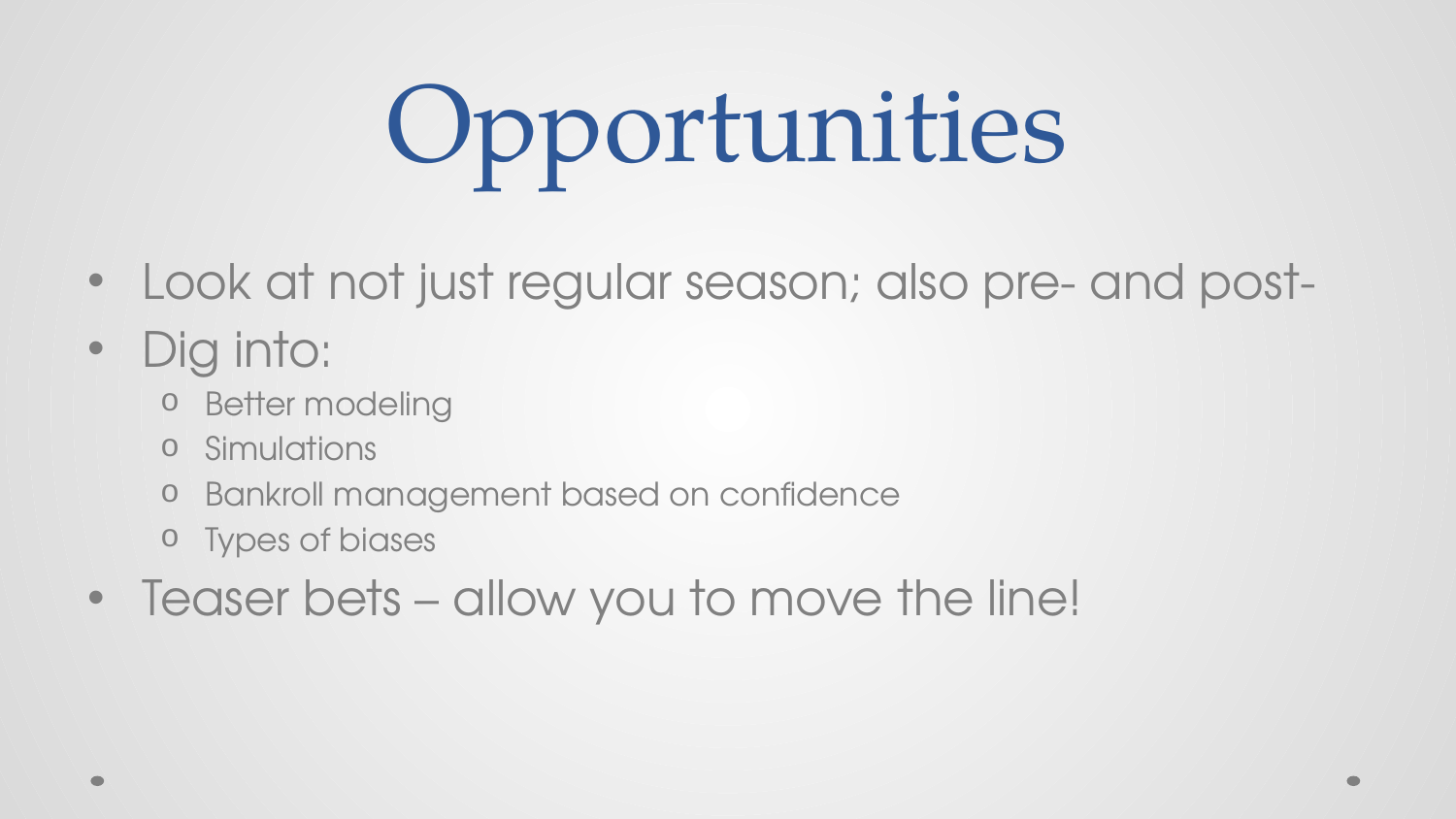

# Opportunities
Look at not just regular season; also pre- and post-
Dig into:
Better modeling
Simulations
Bankroll management based on confidence
Types of biases
Teaser bets – allow you to move the line!